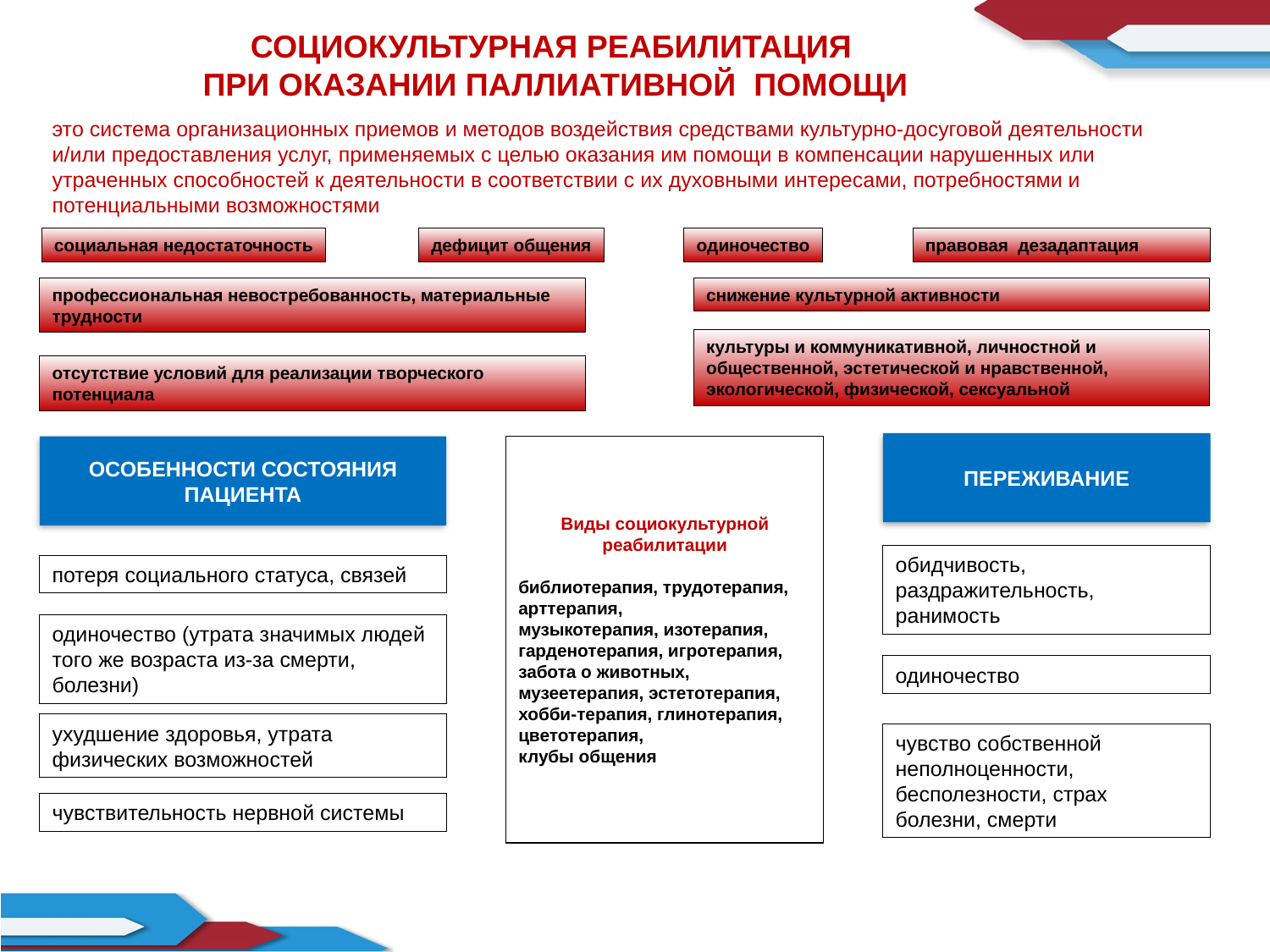

СОЦИОКУЛЬТУРНАЯ РЕАБИЛИТАЦИЯ
ПРИ ОКАЗАНИИ ПАЛЛИАТИВНОЙ  ПОМОЩИ
это система организационных приемов и методов воздействия средствами культурно-досуговой деятельности и/или предоставления услуг, применяемых с целью оказания им помощи в компенсации нарушенных или утраченных способностей к деятельности в соответствии с их духовными интересами, потребностями и потенциальными возможностями
социальная недостаточность
дефицит общения
одиночество
правовая  дезадаптация
профессиональная невостребованность, материальные трудности
снижение культурной активности
культуры и коммуникативной, личностной и общественной, эстетической и нравственной, экологической, физической, сексуальной
отсутствие условий для реализации творческого потенциала
ПЕРЕЖИВАНИЕ
ОСОБЕННОСТИ СОСТОЯНИЯ ПАЦИЕНТА
Виды социокультурной реабилитации

библиотерапия, трудотерапия,
арттерапия,
музыкотерапия, изотерапия, гарденотерапия, игротерапия,
забота о животных, музеетерапия, эстетотерапия,
хобби-терапия, глинотерапия, цветотерапия,
клубы общения
обидчивость, раздражительность, ранимость
потеря социального статуса, связей
одиночество (утрата значимых людей того же возраста из-за смерти, болезни)
одиночество
ухудшение здоровья, утрата физических возможностей
чувство собственной неполноценности, бесполезности, страх болезни, смерти
чувствительность нервной системы